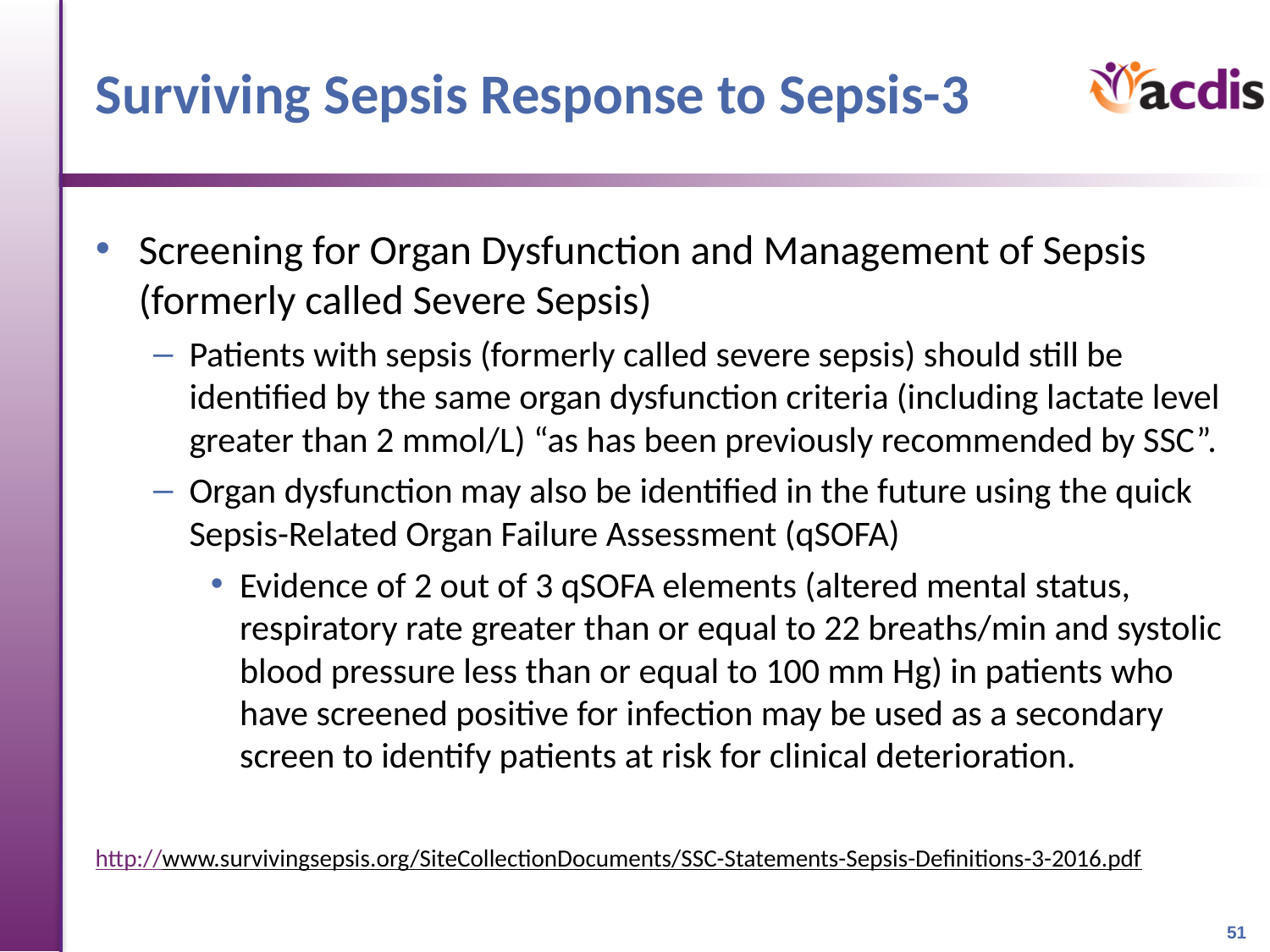

# Surviving Sepsis Response to Sepsis-3
Screening for Organ Dysfunction and Management of Sepsis (formerly called Severe Sepsis)
Patients with sepsis (formerly called severe sepsis) should still be identified by the same organ dysfunction criteria (including lactate level greater than 2 mmol/L) “as has been previously recommended by SSC”.
Organ dysfunction may also be identified in the future using the quick Sepsis-Related Organ Failure Assessment (qSOFA)
Evidence of 2 out of 3 qSOFA elements (altered mental status, respiratory rate greater than or equal to 22 breaths/min and systolic blood pressure less than or equal to 100 mm Hg) in patients who have screened positive for infection may be used as a secondary screen to identify patients at risk for clinical deterioration.
http://www.survivingsepsis.org/SiteCollectionDocuments/SSC-Statements-Sepsis-Definitions-3-2016.pdf